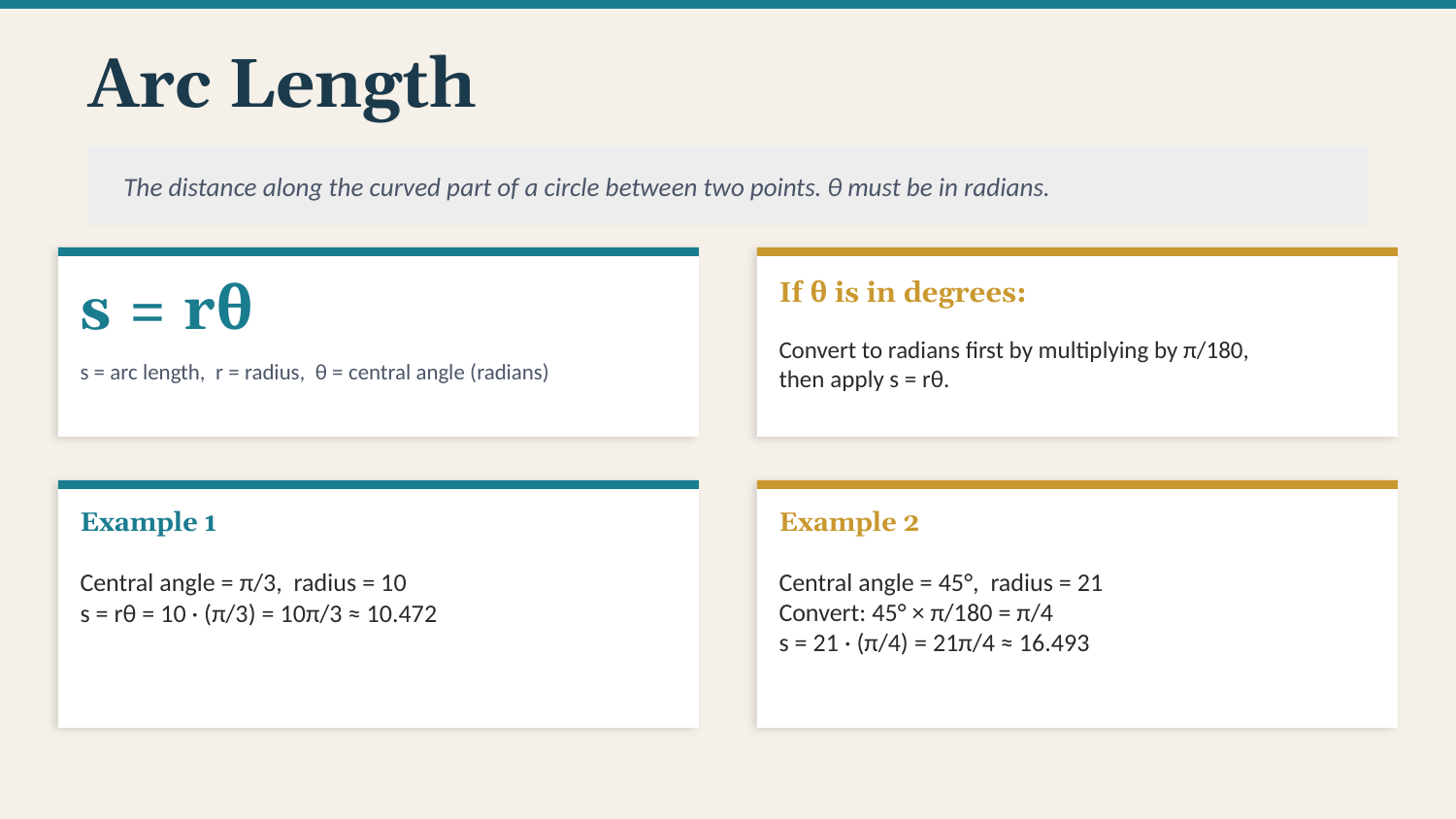

Arc Length

The distance along the curved part of a circle between two points. θ must be in radians.

s = rθ
If θ is in degrees:
Convert to radians first by multiplying by π/180,
then apply s = rθ.
s = arc length,  r = radius,  θ = central angle (radians)

Example 1
Example 2
Central angle = π/3,  radius = 10
s = rθ = 10 · (π/3) = 10π/3 ≈ 10.472
Central angle = 45°,  radius = 21
Convert: 45° × π/180 = π/4
s = 21 · (π/4) = 21π/4 ≈ 16.493